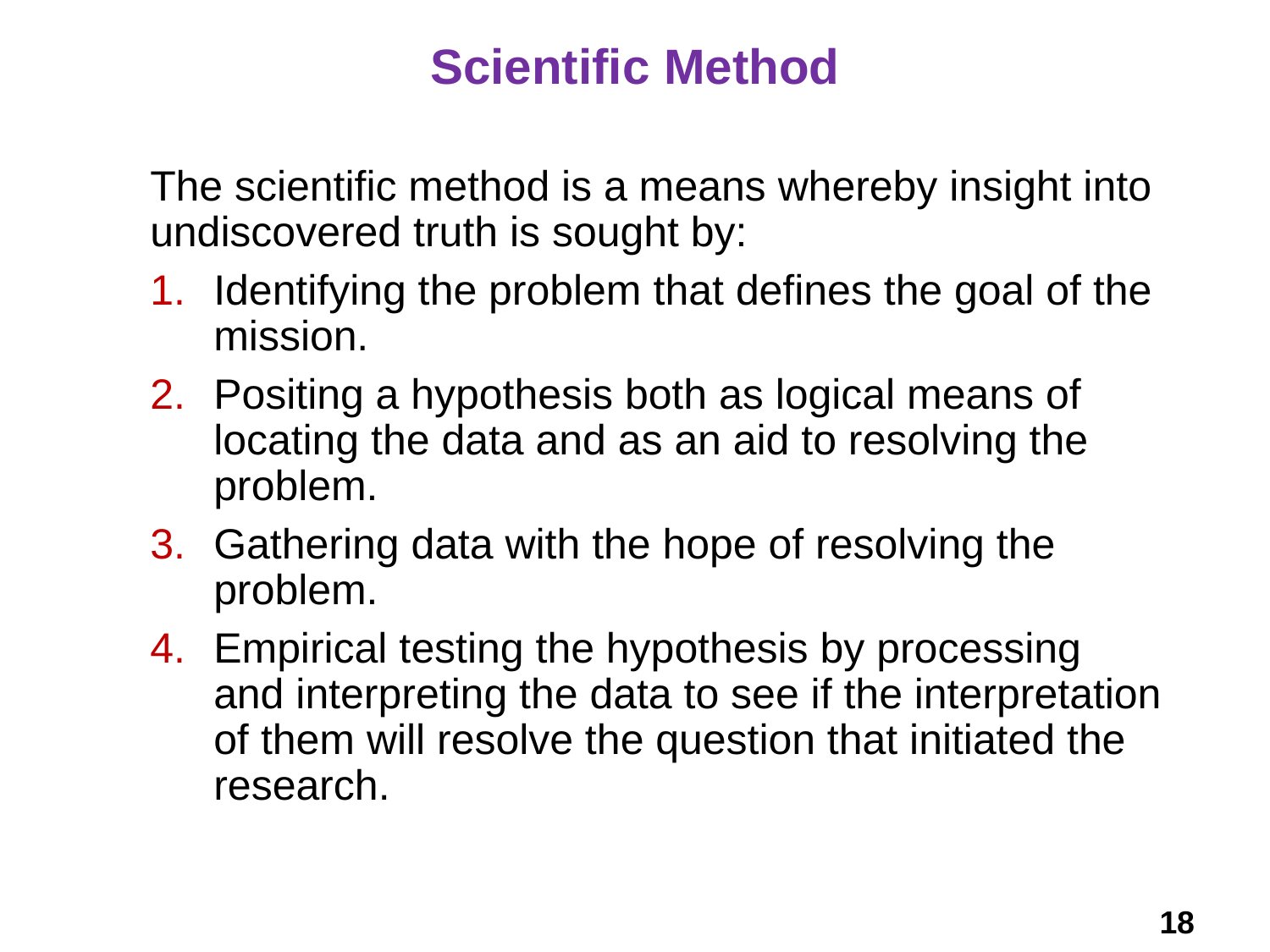

# Scientific Method
The scientific method is a means whereby insight into undiscovered truth is sought by:
Identifying the problem that defines the goal of the mission.
Positing a hypothesis both as logical means of locating the data and as an aid to resolving the problem.
Gathering data with the hope of resolving the problem.
Empirical testing the hypothesis by processing and interpreting the data to see if the interpretation of them will resolve the question that initiated the research.